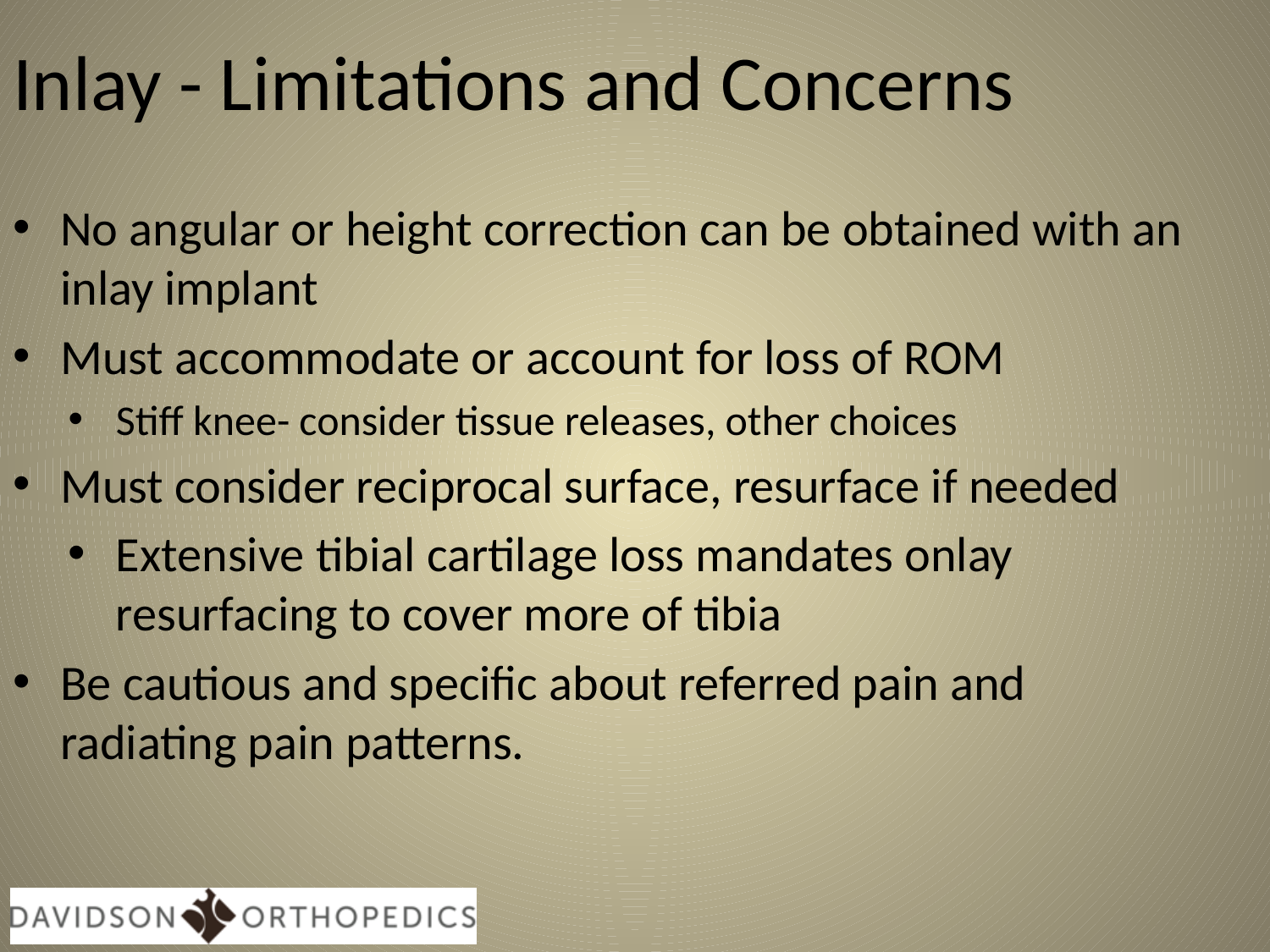

Inlay - Limitations and Concerns
No angular or height correction can be obtained with an inlay implant
Must accommodate or account for loss of ROM
Stiff knee- consider tissue releases, other choices
Must consider reciprocal surface, resurface if needed
Extensive tibial cartilage loss mandates onlay resurfacing to cover more of tibia
Be cautious and specific about referred pain and radiating pain patterns.